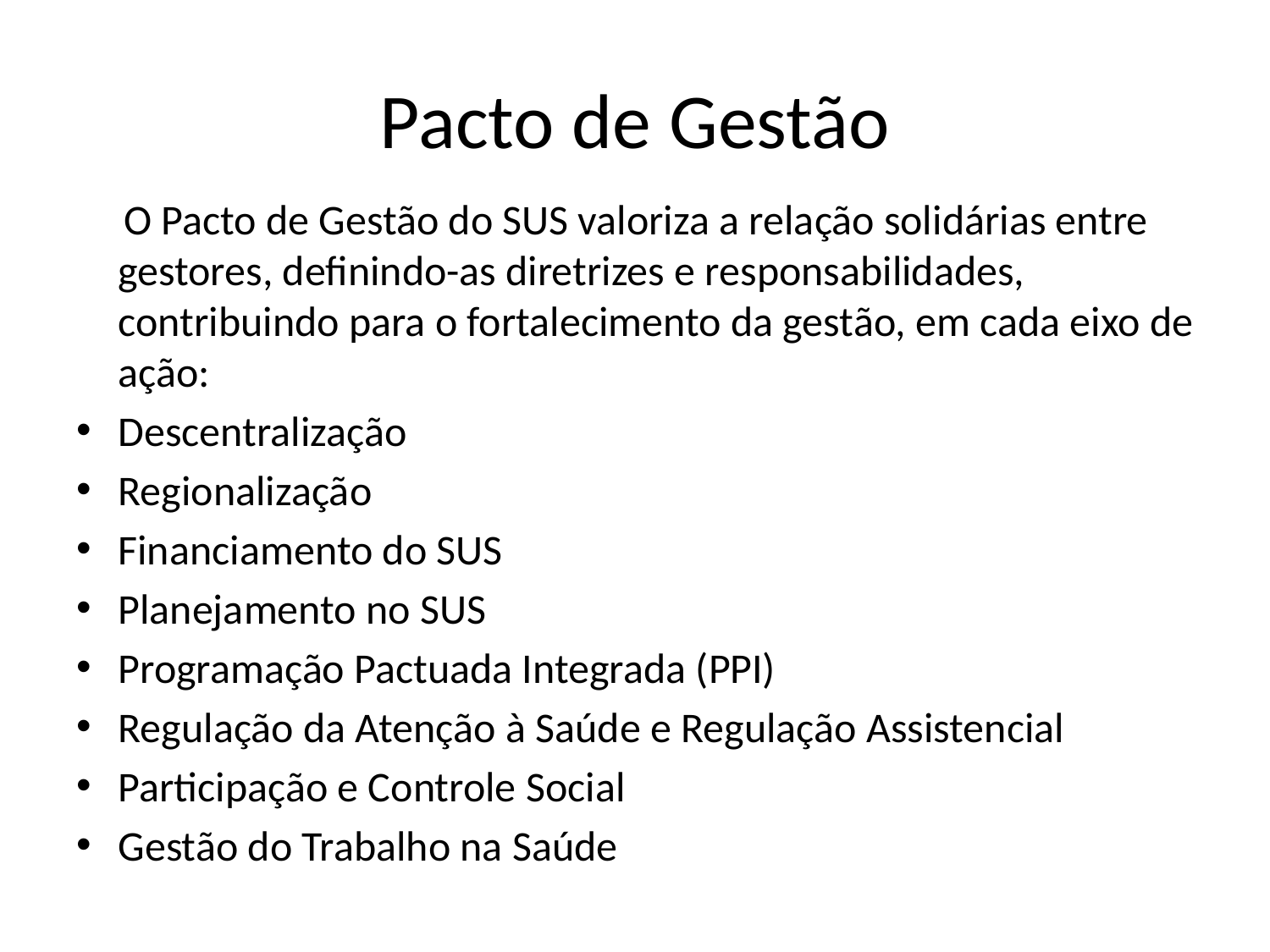

# Pacto de Gestão
     O Pacto de Gestão do SUS valoriza a relação solidárias entre gestores, definindo-as diretrizes e responsabilidades, contribuindo para o fortalecimento da gestão, em cada eixo de ação:
Descentralização
Regionalização
Financiamento do SUS
Planejamento no SUS
Programação Pactuada Integrada (PPI)
Regulação da Atenção à Saúde e Regulação Assistencial
Participação e Controle Social
Gestão do Trabalho na Saúde